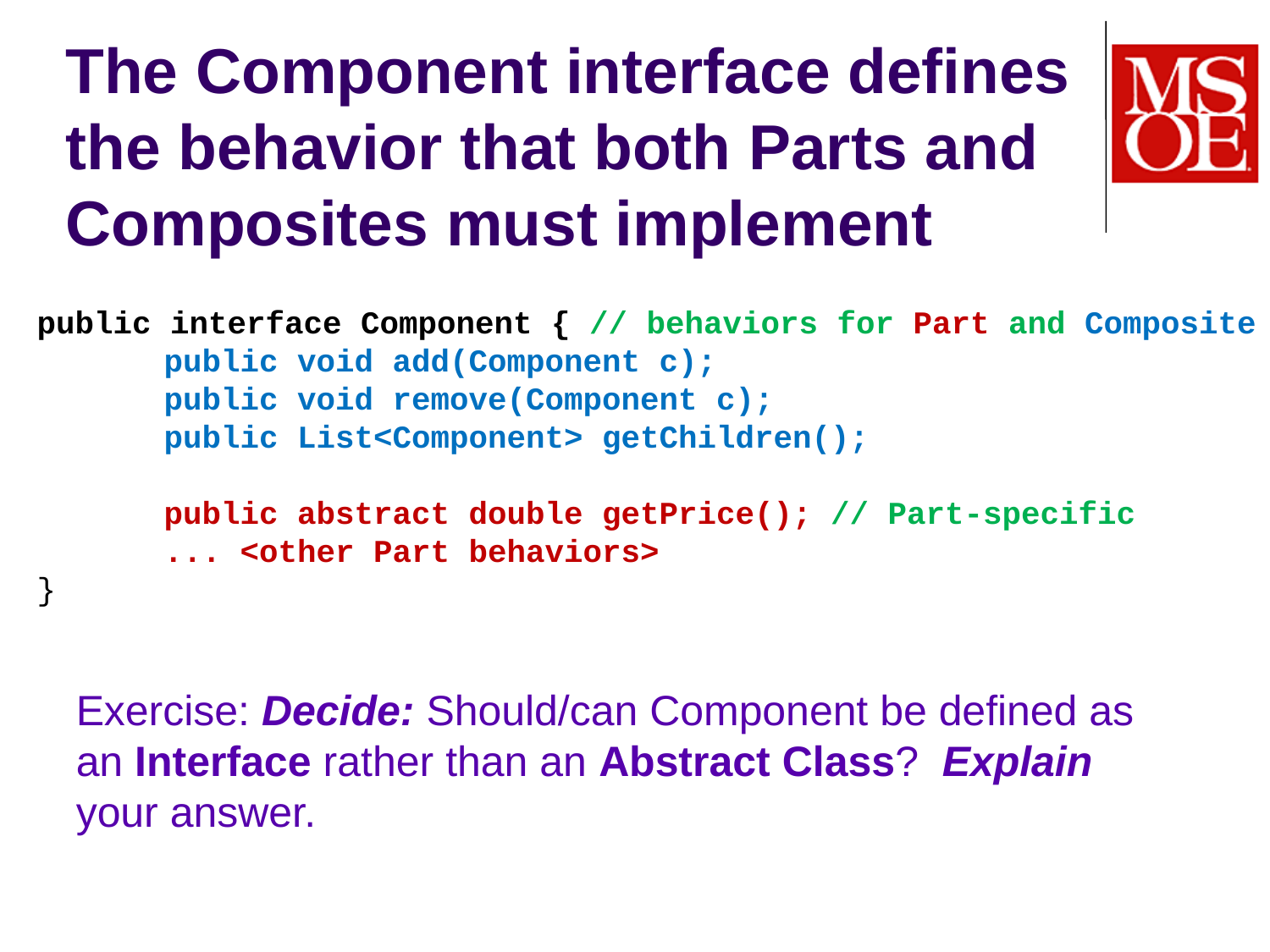

# The Component interface defines the behavior that both Parts and Composites must implement
public interface Component { // behaviors for Part and Composite
	public void add(Component c);
	public void remove(Component c);
	public List<Component> getChildren();
	public abstract double getPrice(); // Part-specific
	... <other Part behaviors>
}
Exercise: Decide: Should/can Component be defined as an Interface rather than an Abstract Class?  Explain your answer.